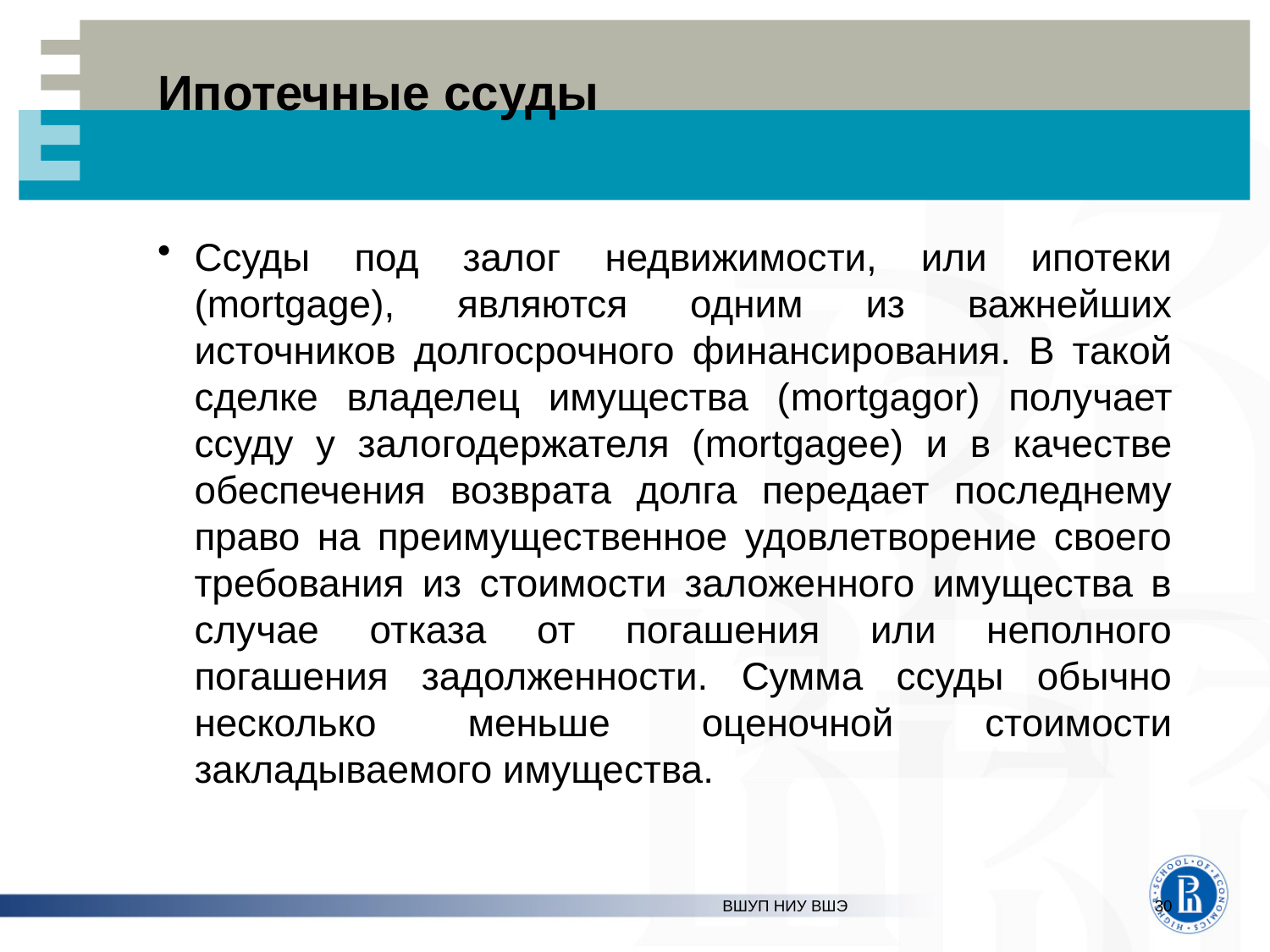

# Ипотечные ссуды
Ссуды под залог недвижимости, или ипотеки (mortgage), являются одним из важнейших источников долгосрочного финансирования. В такой сделке владелец имущества (mortgagor) получает ссуду у залогодержателя (mortgagee) и в качестве обеспечения возврата долга передает последнему право на преимущественное удовлетворение своего требования из стоимости заложенного имущества в случае отказа от погашения или неполного погашения задолженности. Сумма ссуды обычно несколько меньше оценочной стоимости закладываемого имущества.

ВШУП НИУ ВШЭ
30